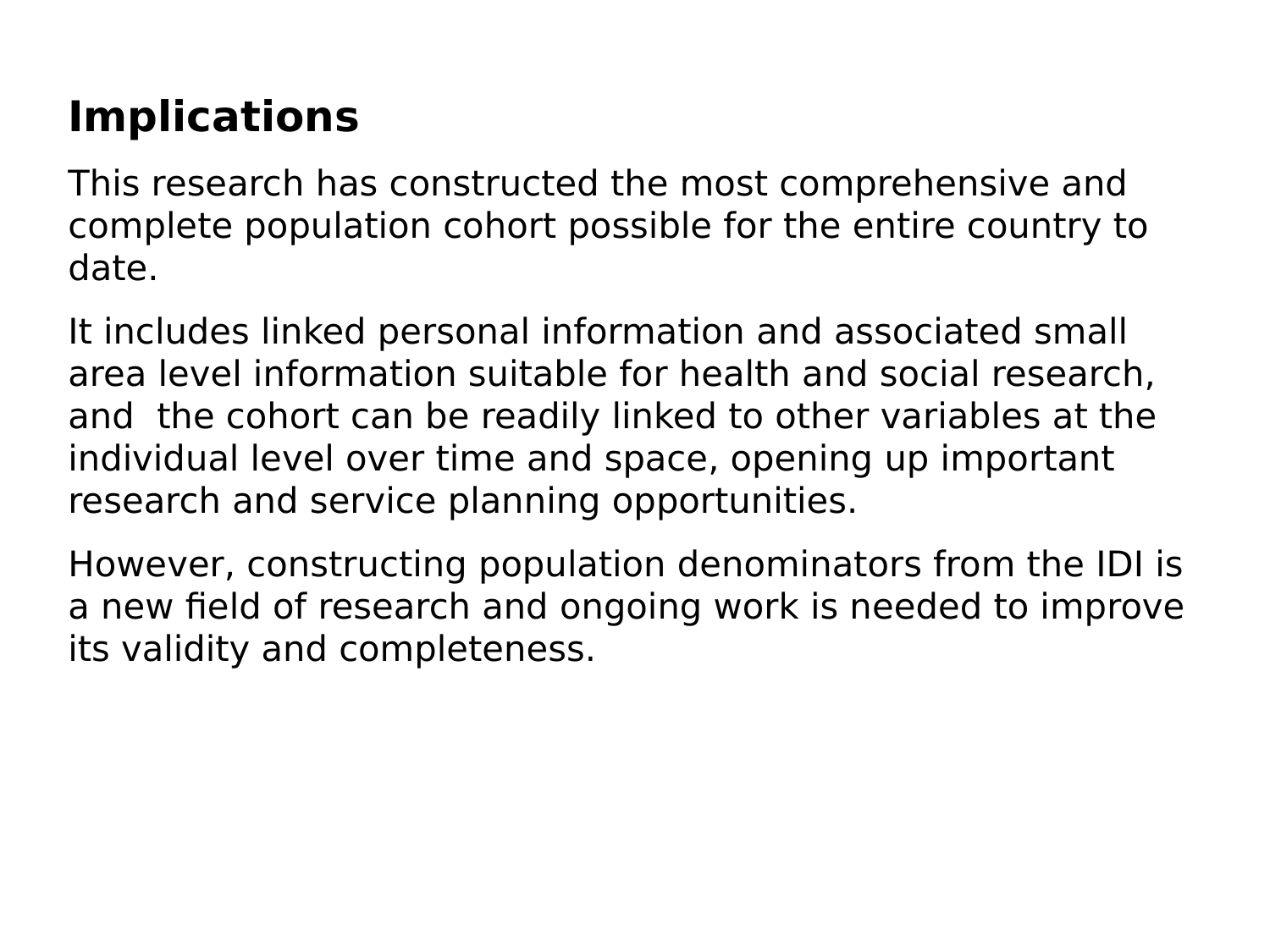

Implications
This research has constructed the most comprehensive and complete population cohort possible for the entire country to date.
It includes linked personal information and associated small area level information suitable for health and social research, and  the cohort can be readily linked to other variables at the individual level over time and space, opening up important research and service planning opportunities.
However, constructing population denominators from the IDI is a new field of research and ongoing work is needed to improve its validity and completeness.